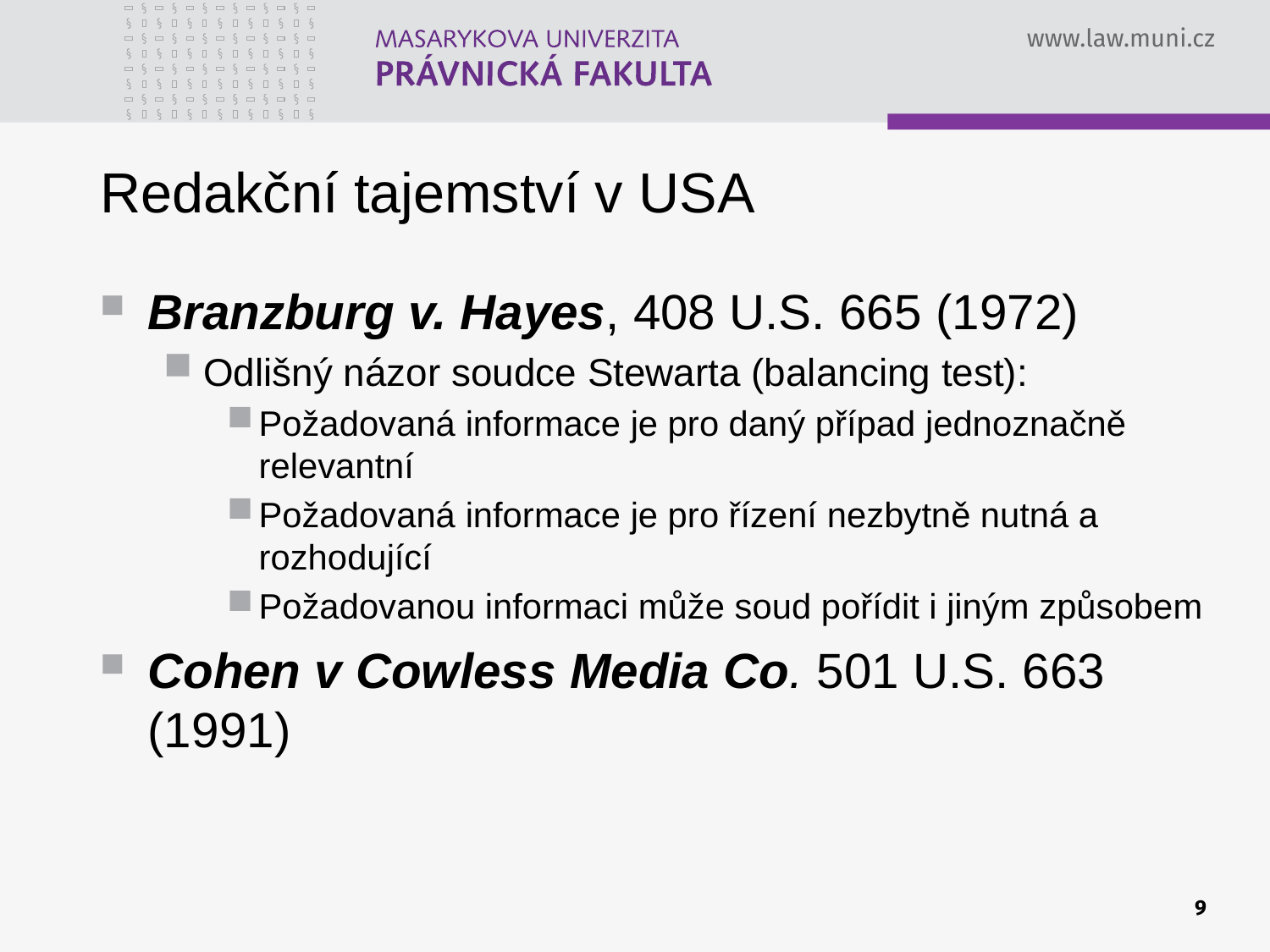

Redakční tajemství v USA
Branzburg v. Hayes, 408 U.S. 665 (1972)
Odlišný názor soudce Stewarta (balancing test):
Požadovaná informace je pro daný případ jednoznačně relevantní
Požadovaná informace je pro řízení nezbytně nutná a rozhodující
Požadovanou informaci může soud pořídit i jiným způsobem
Cohen v Cowless Media Co. 501 U.S. 663 (1991)‏
9